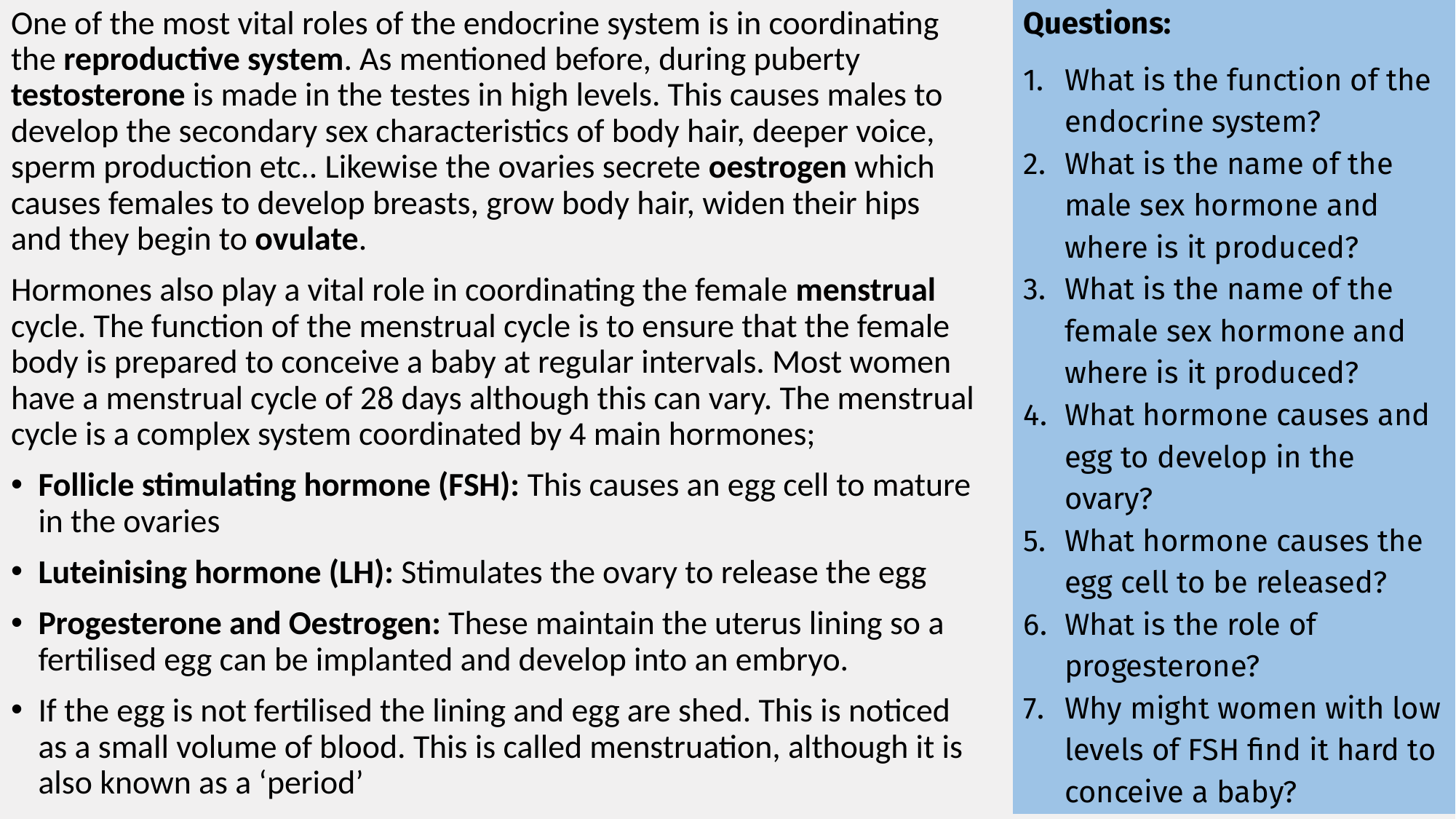

One of the most vital roles of the endocrine system is in coordinating the reproductive system. As mentioned before, during puberty testosterone is made in the testes in high levels. This causes males to develop the secondary sex characteristics of body hair, deeper voice, sperm production etc.. Likewise the ovaries secrete oestrogen which causes females to develop breasts, grow body hair, widen their hips and they begin to ovulate.
Hormones also play a vital role in coordinating the female menstrual cycle. The function of the menstrual cycle is to ensure that the female body is prepared to conceive a baby at regular intervals. Most women have a menstrual cycle of 28 days although this can vary. The menstrual cycle is a complex system coordinated by 4 main hormones;
Follicle stimulating hormone (FSH): This causes an egg cell to mature in the ovaries
Luteinising hormone (LH): Stimulates the ovary to release the egg
Progesterone and Oestrogen: These maintain the uterus lining so a fertilised egg can be implanted and develop into an embryo.
If the egg is not fertilised the lining and egg are shed. This is noticed as a small volume of blood. This is called menstruation, although it is also known as a ‘period’

Questions:
What is the function of the endocrine system?
What is the name of the male sex hormone and where is it produced?
What is the name of the female sex hormone and where is it produced?
What hormone causes and egg to develop in the ovary?
What hormone causes the egg cell to be released?
What is the role of progesterone?
Why might women with low levels of FSH find it hard to conceive a baby?